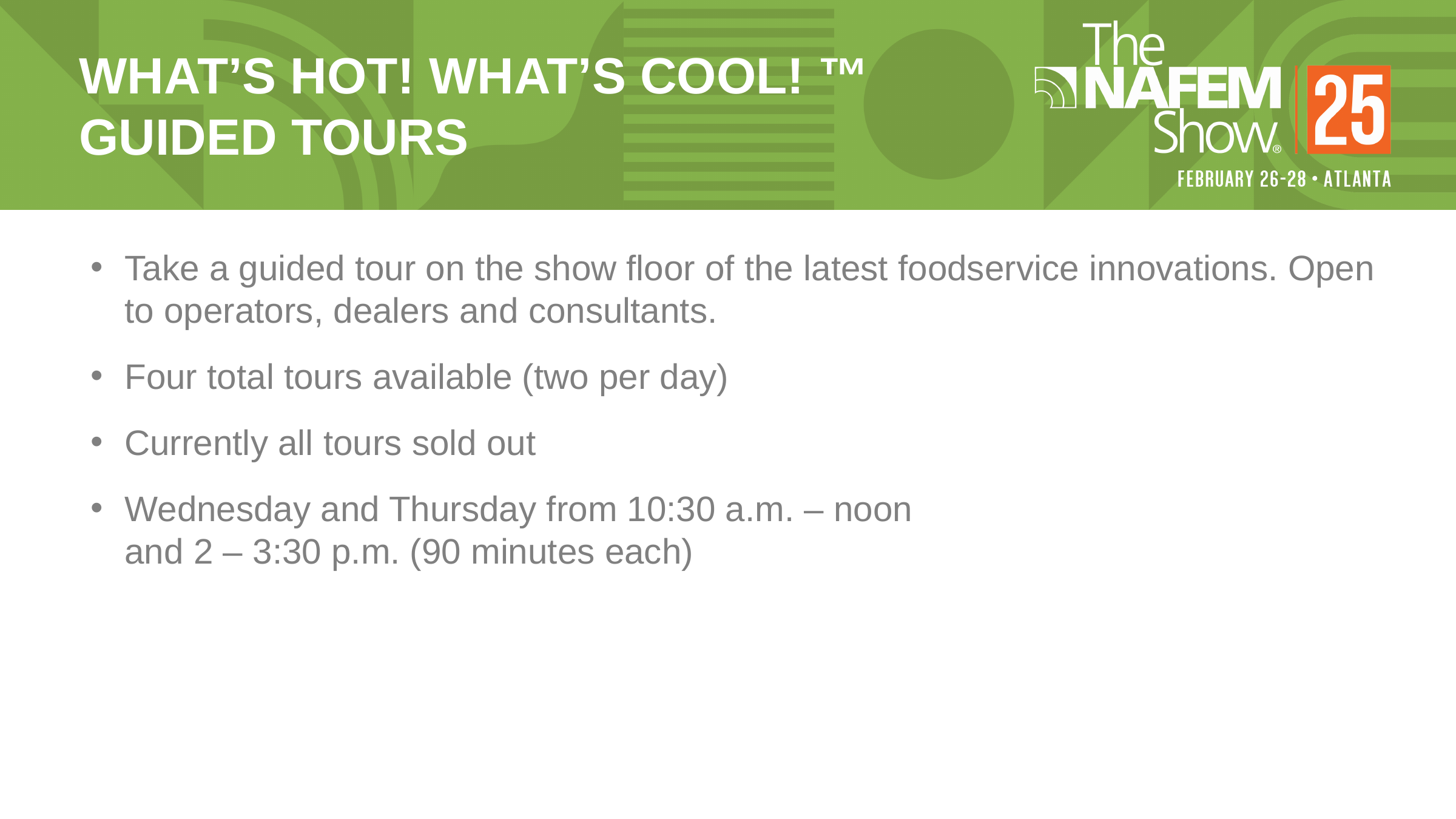

# WHAT’S HOT! WHAT’S COOL! ™ GUIDED TOURS
Take a guided tour on the show floor of the latest foodservice innovations. Open to operators, dealers and consultants.
Four total tours available (two per day)
Currently all tours sold out
Wednesday and Thursday from 10:30 a.m. – noon
and 2 – 3:30 p.m. (90 minutes each)